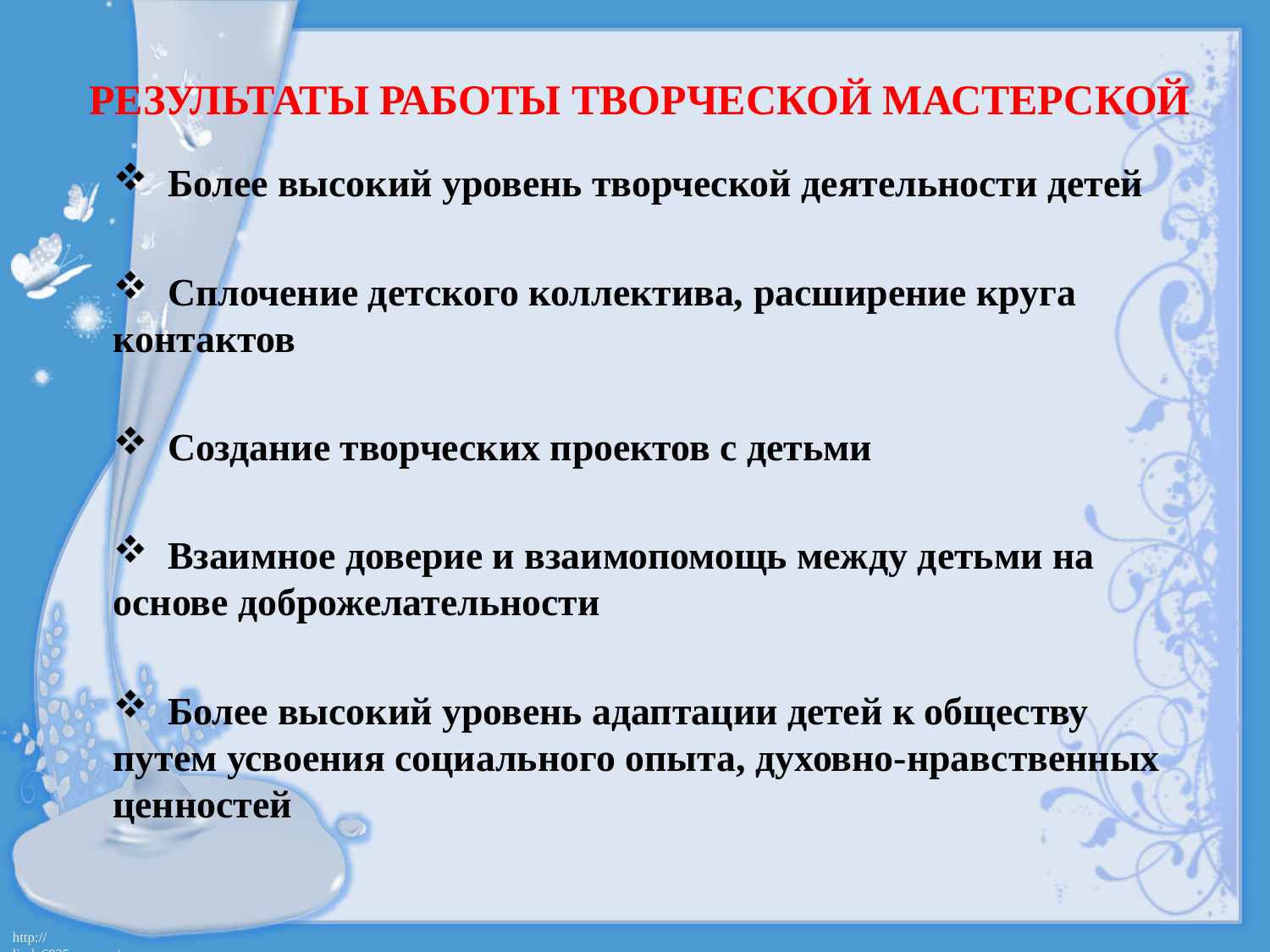

# Результаты работы творческой мастерской
  Более высокий уровень творческой деятельности детей

  Сплочение детского коллектива, расширение круга контактов

  Создание творческих проектов с детьми

  Взаимное доверие и взаимопомощь между детьми на основе доброжелательности

  Более высокий уровень адаптации детей к обществу путем усвоения социального опыта, духовно-нравственных ценностей